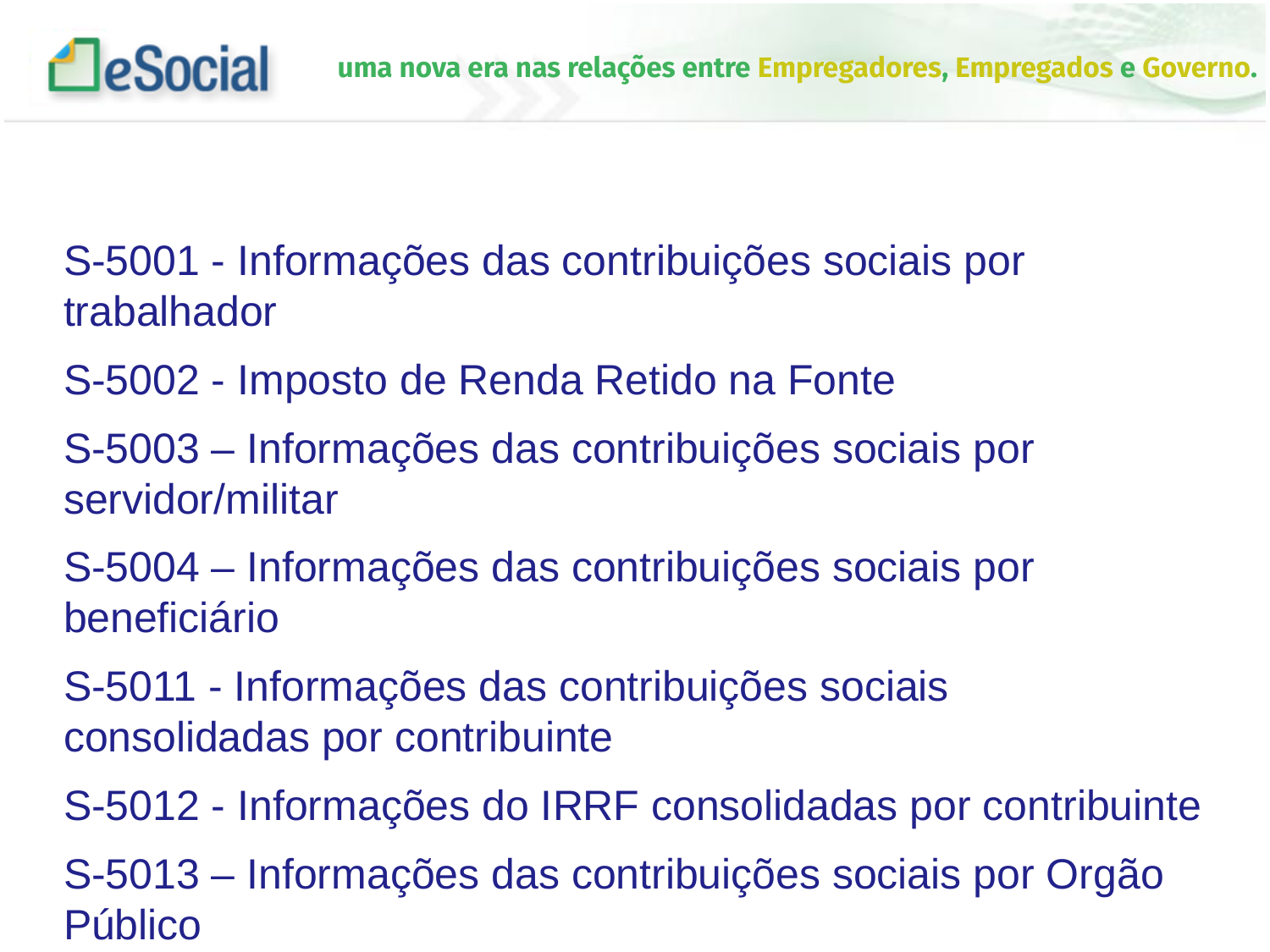

# S-5001 - Informações das contribuições sociais por trabalhador
S-5002 - Imposto de Renda Retido na Fonte
S-5003 – Informações das contribuições sociais por servidor/militar
S-5004 – Informações das contribuições sociais por beneficiário
S-5011 - Informações das contribuições sociais consolidadas por contribuinte
S-5012 - Informações do IRRF consolidadas por contribuinte
S-5013 – Informações das contribuições sociais por Orgão Público